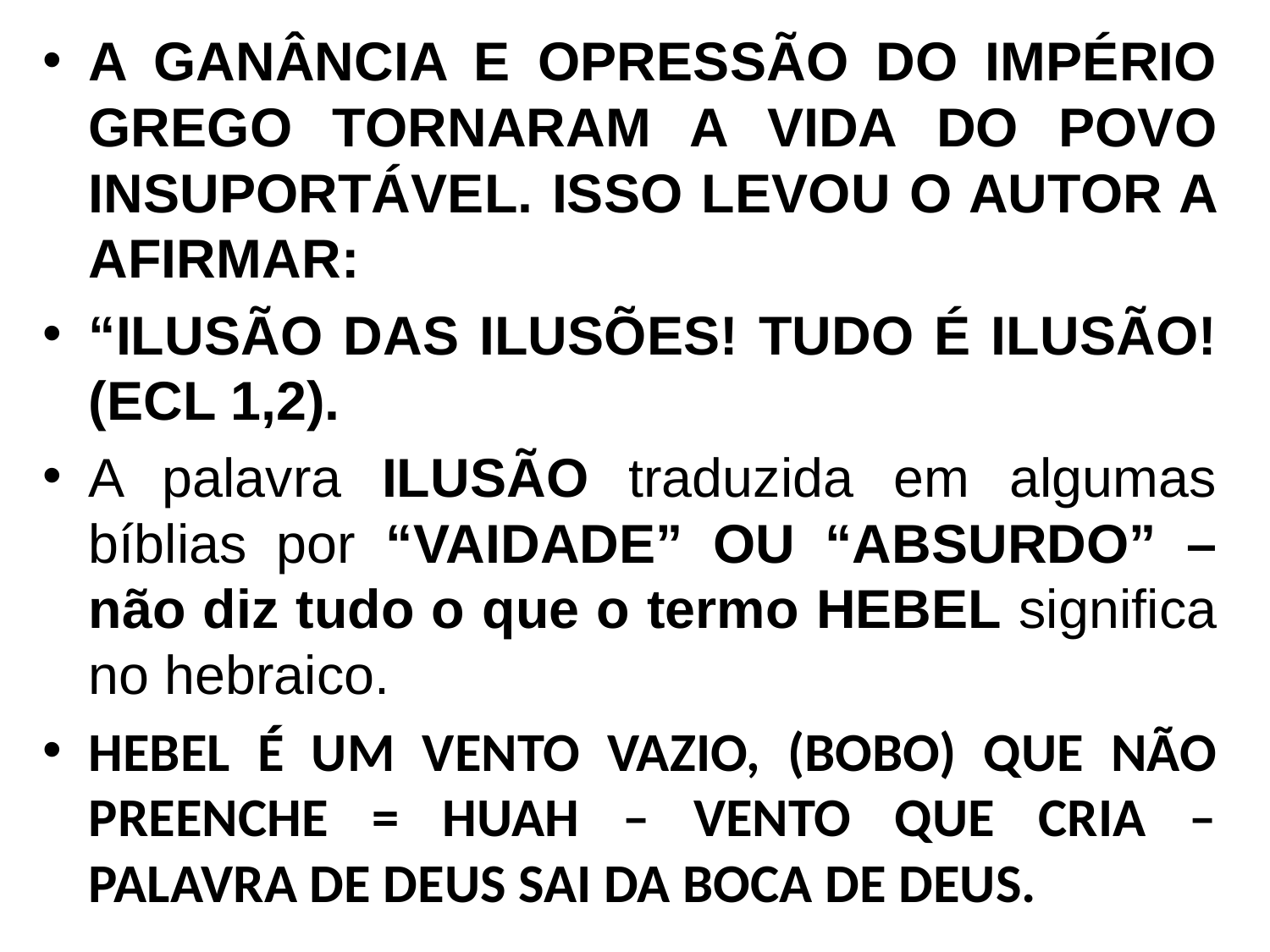

A GANÂNCIA E OPRESSÃO DO IMPÉRIO GREGO TORNARAM A VIDA DO POVO INSUPORTÁVEL. ISSO LEVOU O AUTOR A AFIRMAR:
“ILUSÃO DAS ILUSÕES! TUDO É ILUSÃO! (ECL 1,2).
A palavra ILUSÃO traduzida em algumas bíblias por “VAIDADE” OU “ABSURDO” – não diz tudo o que o termo HEBEL significa no hebraico.
HEBEL É UM VENTO VAZIO, (BOBO) QUE NÃO PREENCHE = HUAH – VENTO QUE CRIA – PALAVRA DE DEUS SAI DA BOCA DE DEUS.